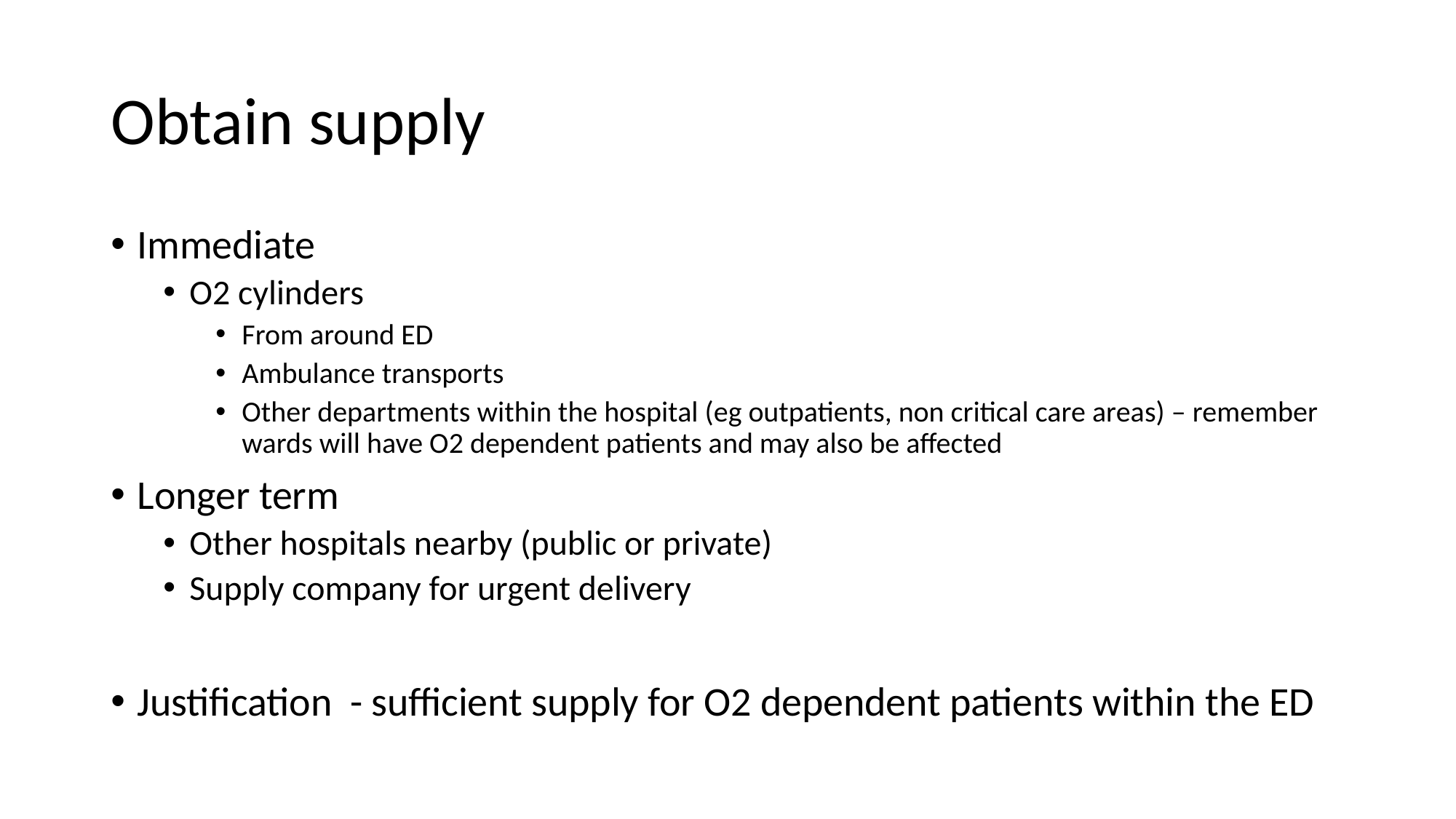

# Obtain supply
Immediate
O2 cylinders
From around ED
Ambulance transports
Other departments within the hospital (eg outpatients, non critical care areas) – remember wards will have O2 dependent patients and may also be affected
Longer term
Other hospitals nearby (public or private)
Supply company for urgent delivery

Justification  - sufficient supply for O2 dependent patients within the ED